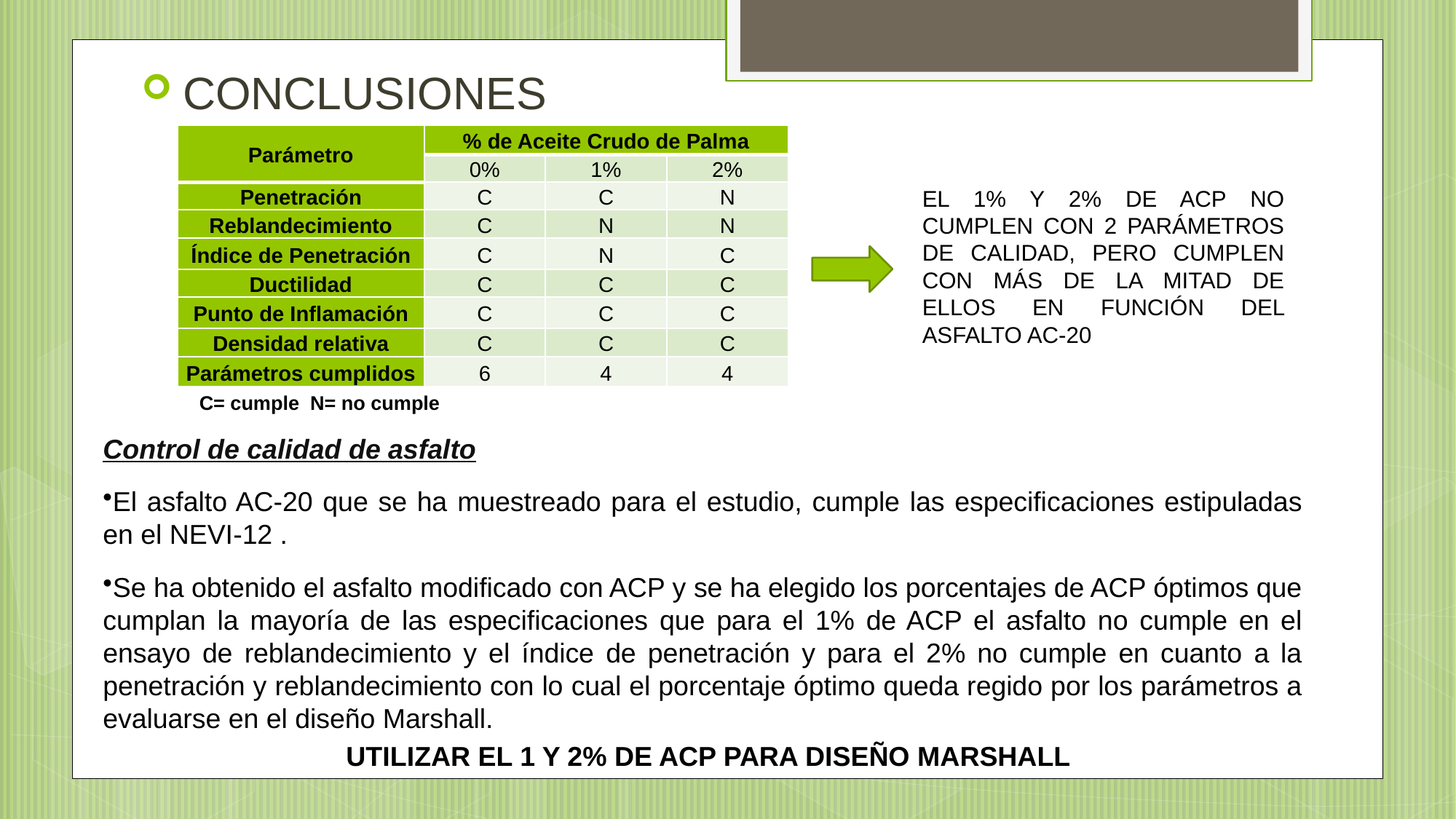

CONCLUSIONES
| Parámetro | % de Aceite Crudo de Palma |  |  |
| --- | --- | --- | --- |
|  | 0% | 1% | 2% |
| Penetración | C | C | N |
| Reblandecimiento | C | N | N |
| Índice de Penetración | C | N | C |
| Ductilidad | C | C | C |
| Punto de Inflamación | C | C | C |
| Densidad relativa | C | C | C |
| Parámetros cumplidos | 6 | 4 | 4 |
EL 1% Y 2% DE ACP NO CUMPLEN CON 2 PARÁMETROS DE CALIDAD, PERO CUMPLEN CON MÁS DE LA MITAD DE ELLOS EN FUNCIÓN DEL ASFALTO AC-20

C= cumple  N= no cumple
Control de calidad de asfalto

El asfalto AC-20 que se ha muestreado para el estudio, cumple las especificaciones estipuladas en el NEVI-12 .

Se ha obtenido el asfalto modificado con ACP y se ha elegido los porcentajes de ACP óptimos que cumplan la mayoría de las especificaciones que para el 1% de ACP el asfalto no cumple en el ensayo de reblandecimiento y el índice de penetración y para el 2% no cumple en cuanto a la penetración y reblandecimiento con lo cual el porcentaje óptimo queda regido por los parámetros a evaluarse en el diseño Marshall.

UTILIZAR EL 1 Y 2% DE ACP PARA DISEÑO MARSHALL